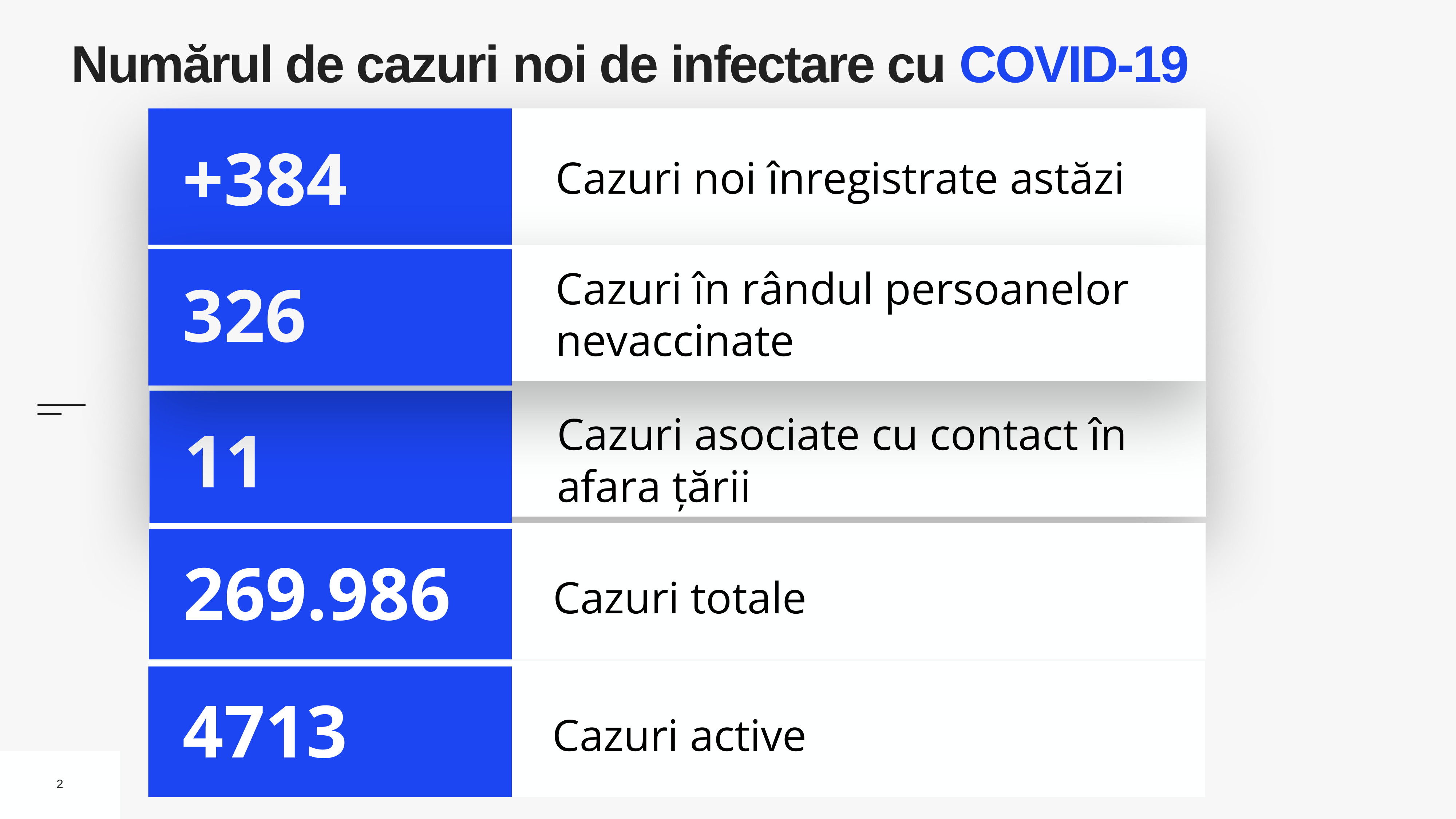

# Numărul de cazuri noi de infectare cu COVID-19

Cazuri noi înregistrate astăzi

+384

Cazuri în rândul persoanelor nevaccinate

326

Cazuri asociate cu contact în afara țării

11

Cazuri totale

269.986

Cazuri active

4713
2